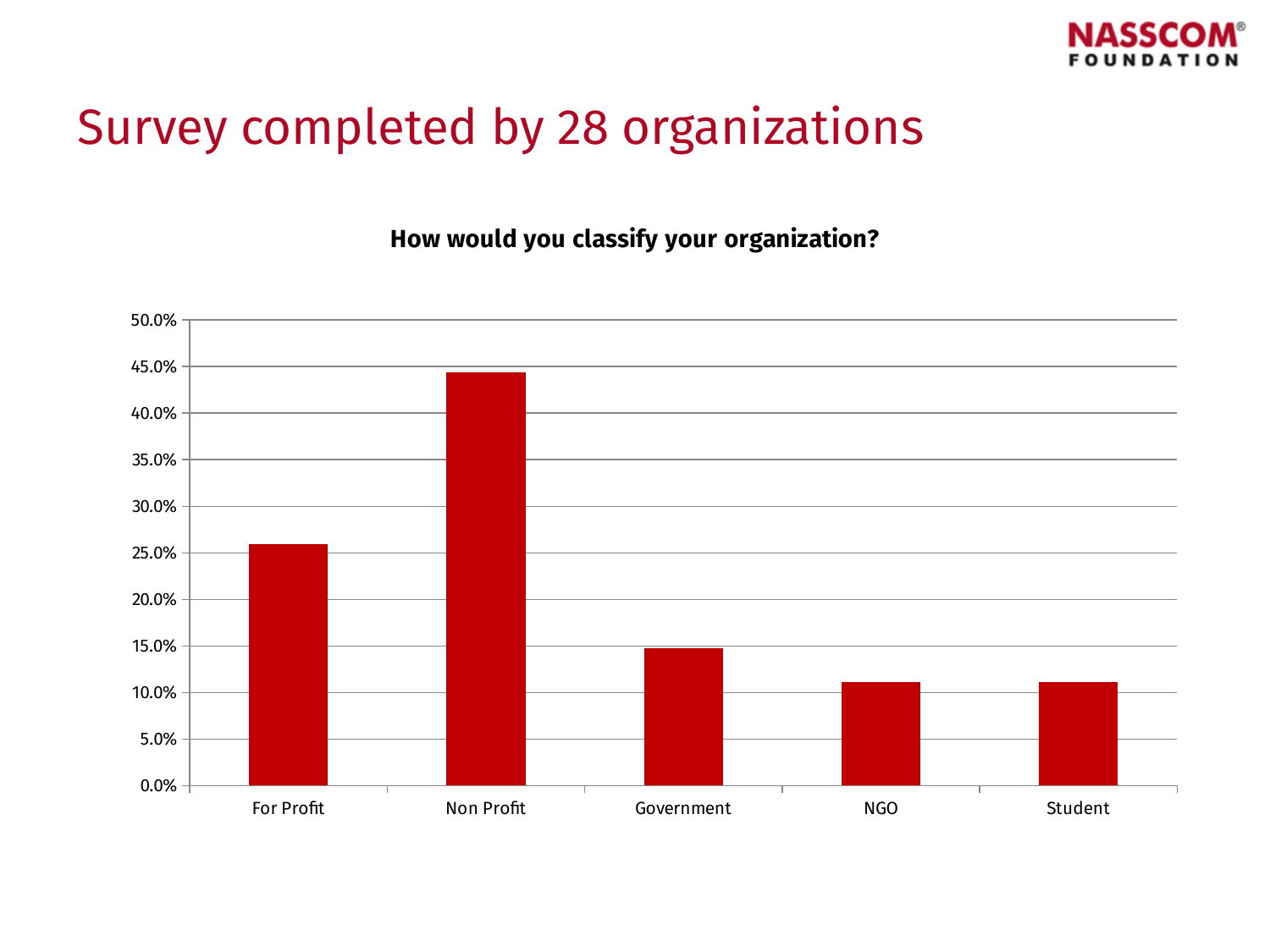

# Survey completed by 28 organizations

### Chart: How would you classify your organization?

| Category |  |
|---|---|
| For Profit | 0.259 |
| Non Profit | 0.4440000000000002 |
| Government | 0.1480000000000001 |
| NGO | 0.11100000000000004 |
| Student | 0.11100000000000004 |